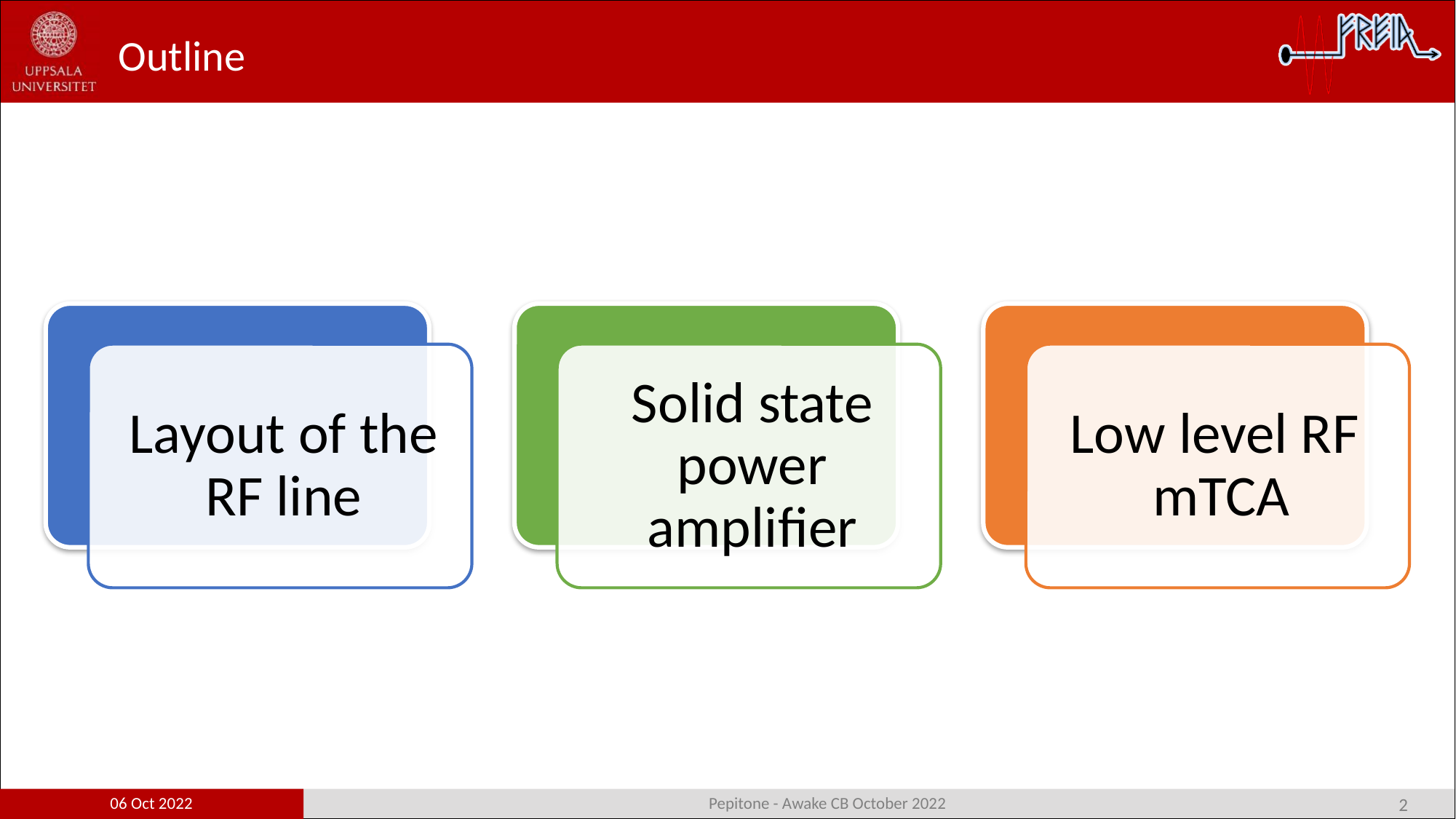

# Outline
Layout of the RF line
Solid state power amplifier
Low level RF  mTCA
06 Oct 2022
Pepitone - Awake CB October 2022